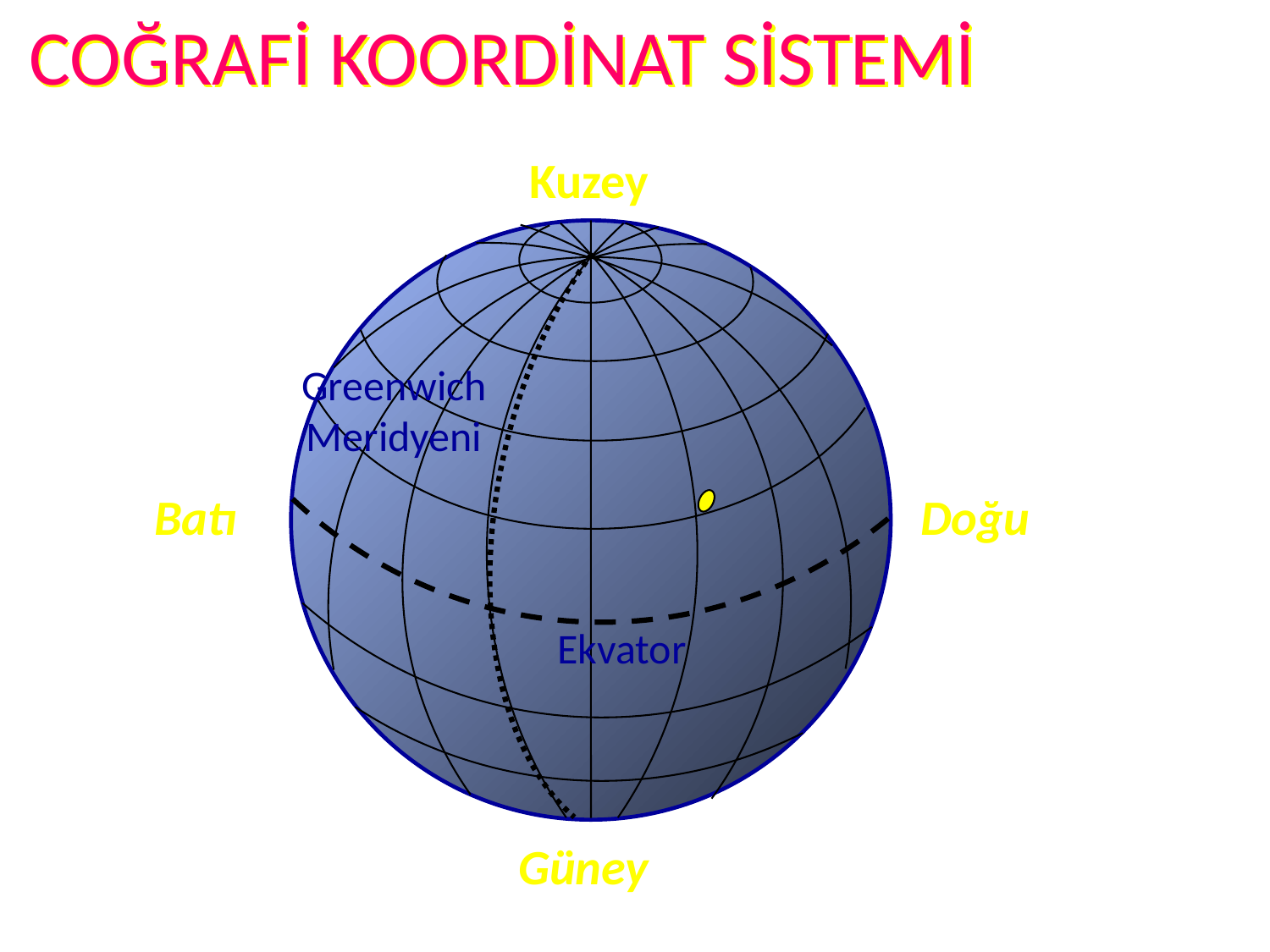

COĞRAFİ KOORDİNAT SİSTEMİ
Kuzey

Greenwich Meridyeni
Batı
Doğu

Ekvator
Güney